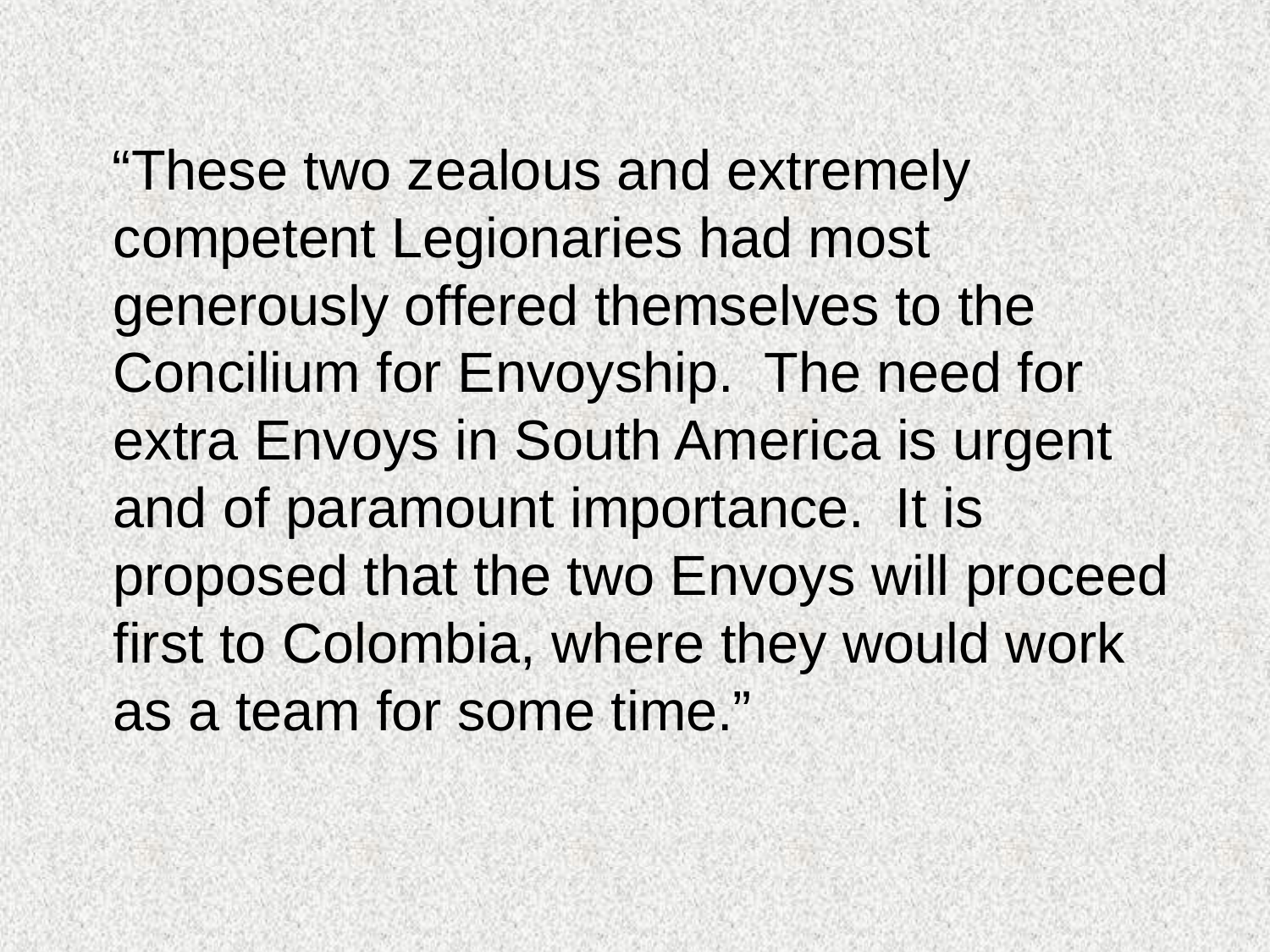

“These two zealous and extremely competent Legionaries had most generously offered themselves to the Concilium for Envoyship.  The need for extra Envoys in South America is urgent and of paramount importance.  It is proposed that the two Envoys will proceed first to Colombia, where they would work as a team for some time.”